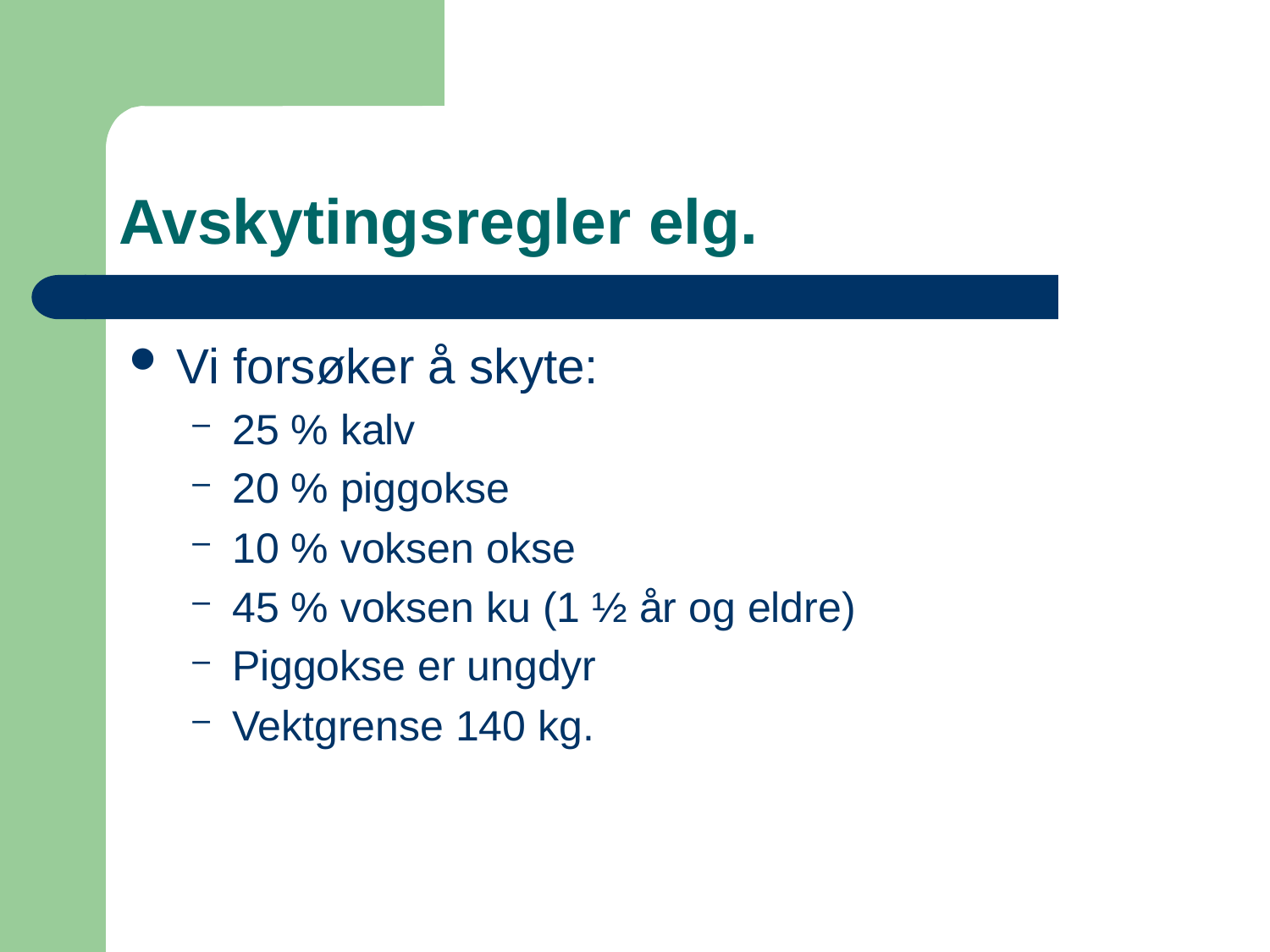

# Avskytingsregler elg.
Vi forsøker å skyte:
25 % kalv
20 % piggokse
10 % voksen okse
45 % voksen ku (1 ½ år og eldre)
Piggokse er ungdyr
Vektgrense 140 kg.